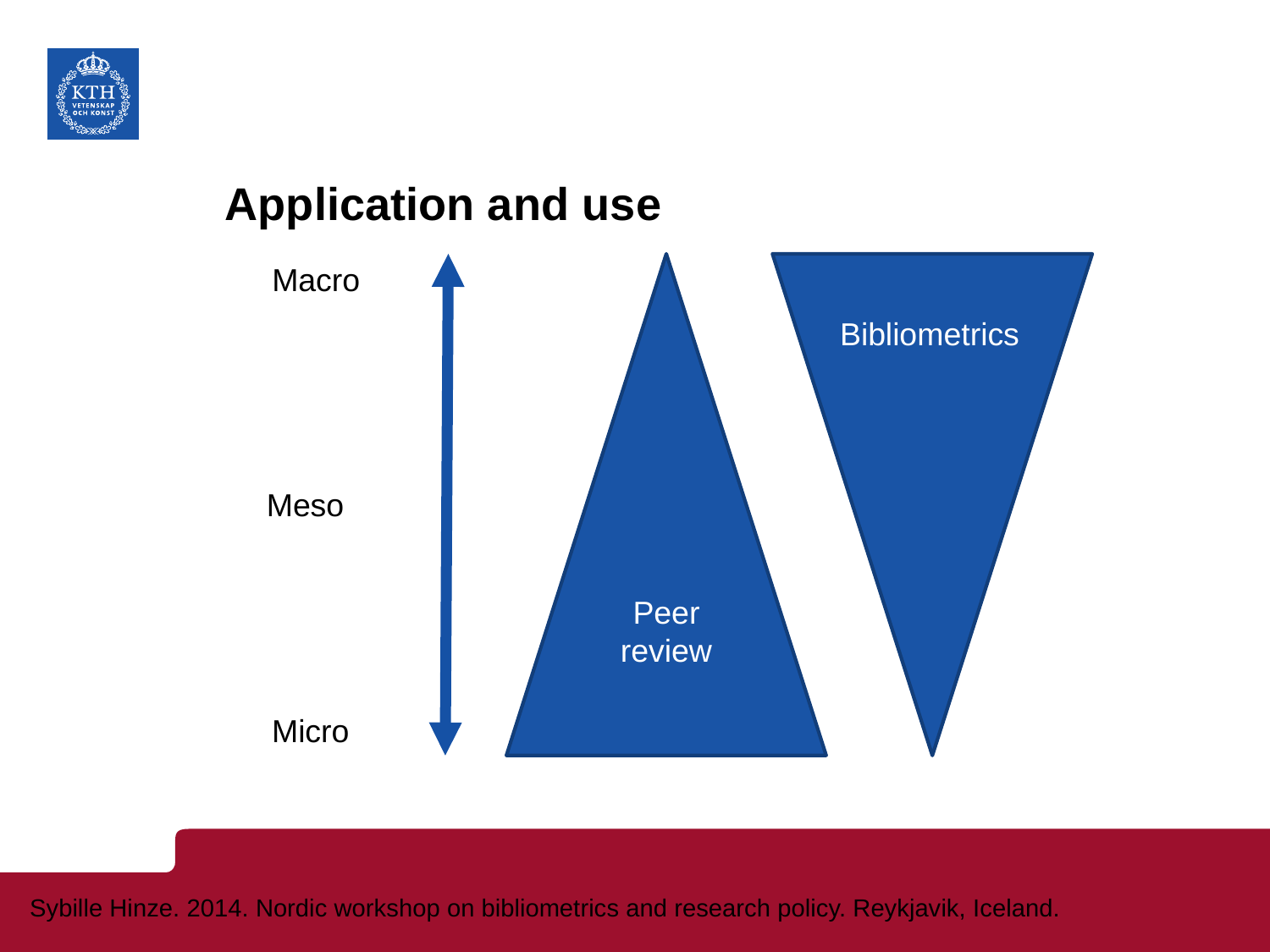

# Application and use
Macro

Peer review
Bibliometrics
Meso
Micro
Sybille Hinze. 2014. Nordic workshop on bibliometrics and research policy. Reykjavik, Iceland.